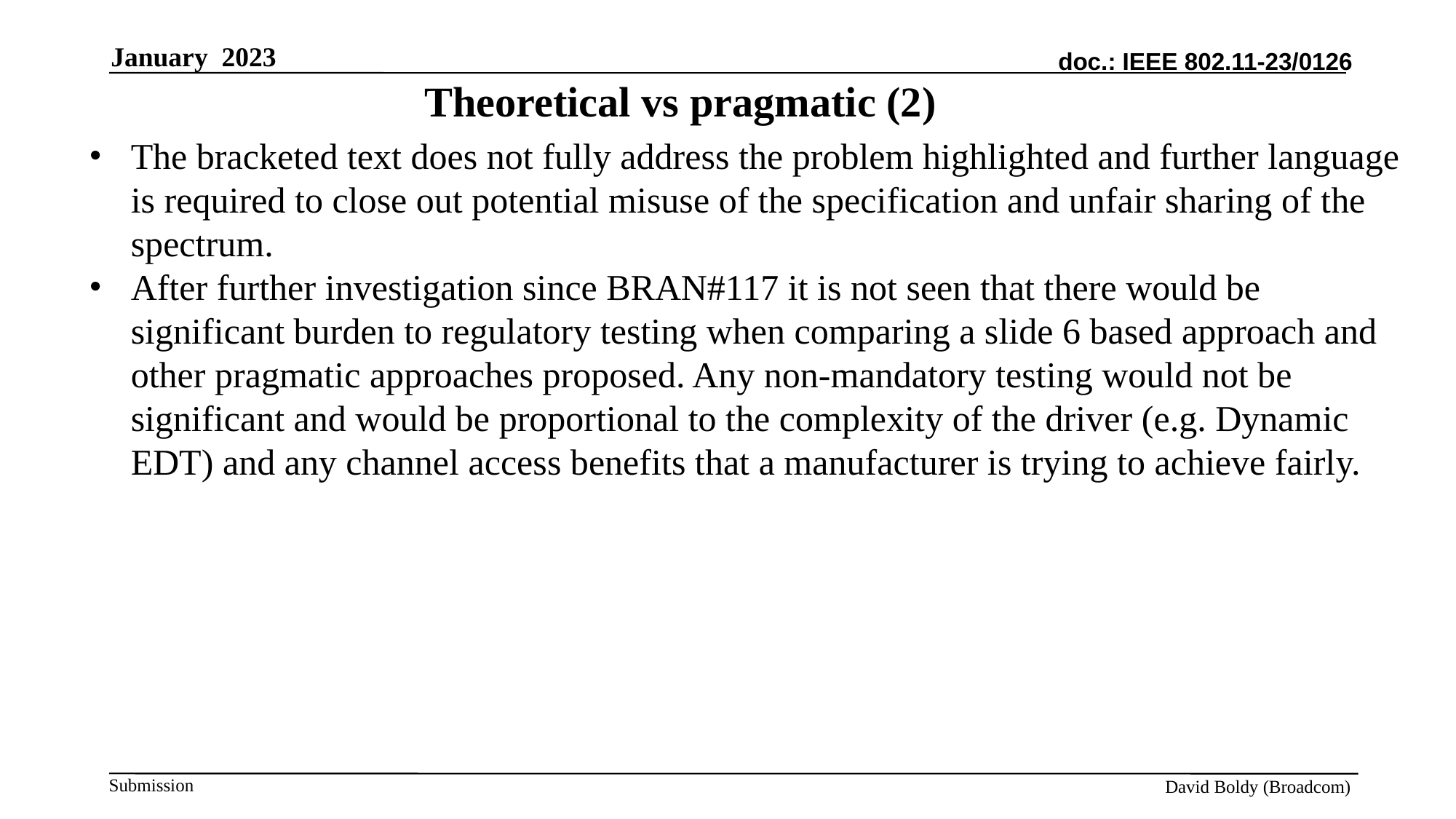

January  2023
# Theoretical vs pragmatic (2)
The bracketed text does not fully address the problem highlighted and further language is required to close out potential misuse of the specification and unfair sharing of the spectrum.
After further investigation since BRAN#117 it is not seen that there would be significant burden to regulatory testing when comparing a slide 6 based approach and other pragmatic approaches proposed. Any non-mandatory testing would not be significant and would be proportional to the complexity of the driver (e.g. Dynamic EDT) and any channel access benefits that a manufacturer is trying to achieve fairly.

David Boldy (Broadcom)